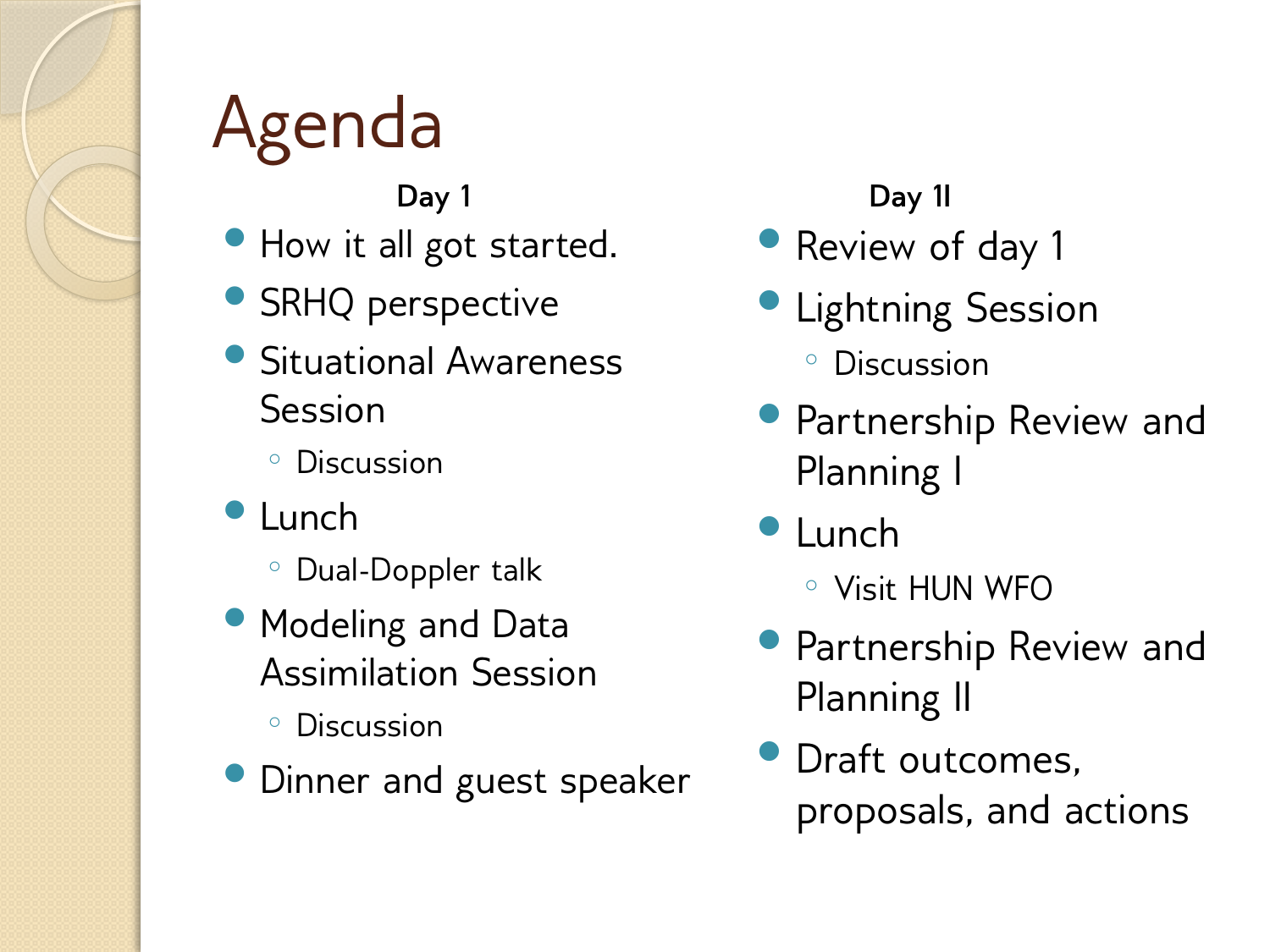

# Agenda
Day 1
Day 1I
How it all got started.
SRHQ perspective
Situational Awareness Session
Discussion
Lunch
Dual-Doppler talk
Modeling and Data Assimilation Session
Discussion
Dinner and guest speaker

Review of day 1
Lightning Session
Discussion
Partnership Review and Planning I
Lunch
Visit HUN WFO
Partnership Review and Planning II
Draft outcomes, proposals, and actions